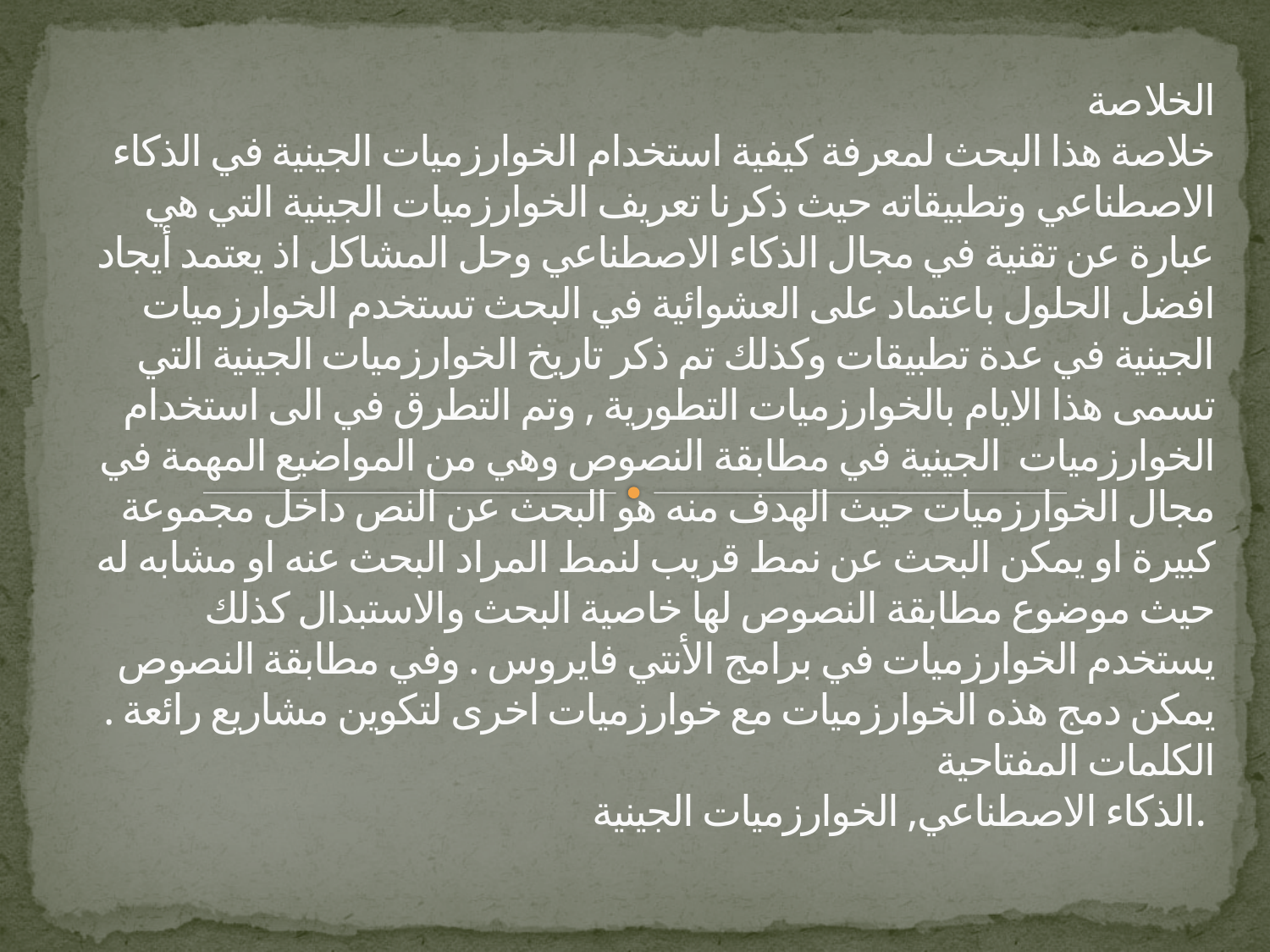

# الخلاصة خلاصة هذا البحث لمعرفة كيفية استخدام الخوارزميات الجينية في الذكاء الاصطناعي وتطبيقاته حيث ذكرنا تعريف الخوارزميات الجينية التي هي عبارة عن تقنية في مجال الذكاء الاصطناعي وحل المشاكل اذ يعتمد أيجاد افضل الحلول باعتماد على العشوائية في البحث تستخدم الخوارزميات الجينية في عدة تطبيقات وكذلك تم ذكر تاريخ الخوارزميات الجينية التي تسمى هذا الايام بالخوارزميات التطورية , وتم التطرق في الى استخدام الخوارزميات  الجينية في مطابقة النصوص وهي من المواضيع المهمة في مجال الخوارزميات حيث الهدف منه هو البحث عن النص داخل مجموعة كبيرة او يمكن البحث عن نمط قريب لنمط المراد البحث عنه او مشابه له حيث موضوع مطابقة النصوص لها خاصية البحث والاستبدال كذلك يستخدم الخوارزميات في برامج الأنتي فايروس . وفي مطابقة النصوص يمكن دمج هذه الخوارزميات مع خوارزميات اخرى لتكوين مشاريع رائعة . الكلمات المفتاحية الذكاء الاصطناعي, الخوارزميات الجينية.